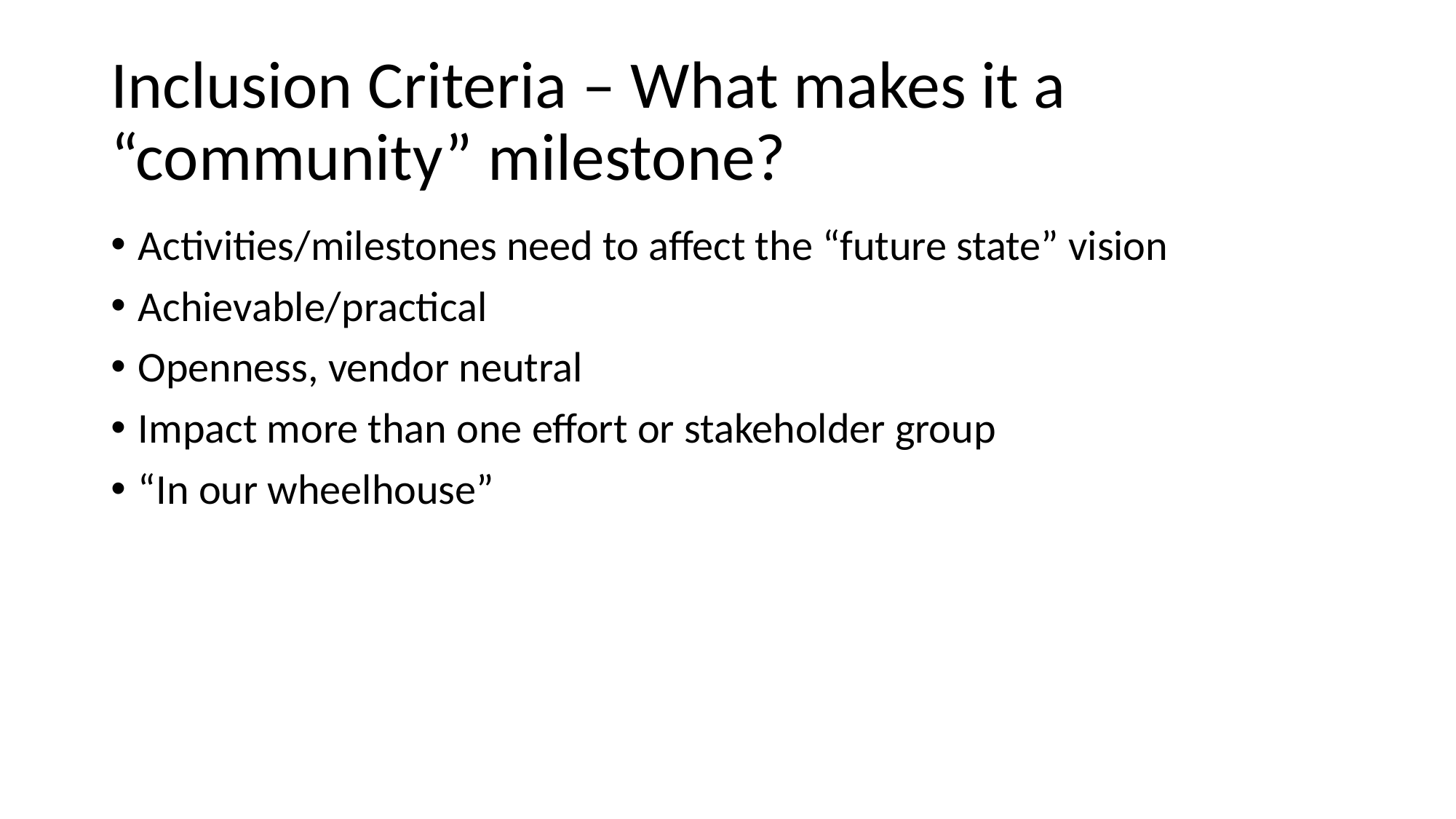

# Inclusion Criteria – What makes it a “community” milestone?
Activities/milestones need to affect the “future state” vision
Achievable/practical
Openness, vendor neutral
Impact more than one effort or stakeholder group
“In our wheelhouse”